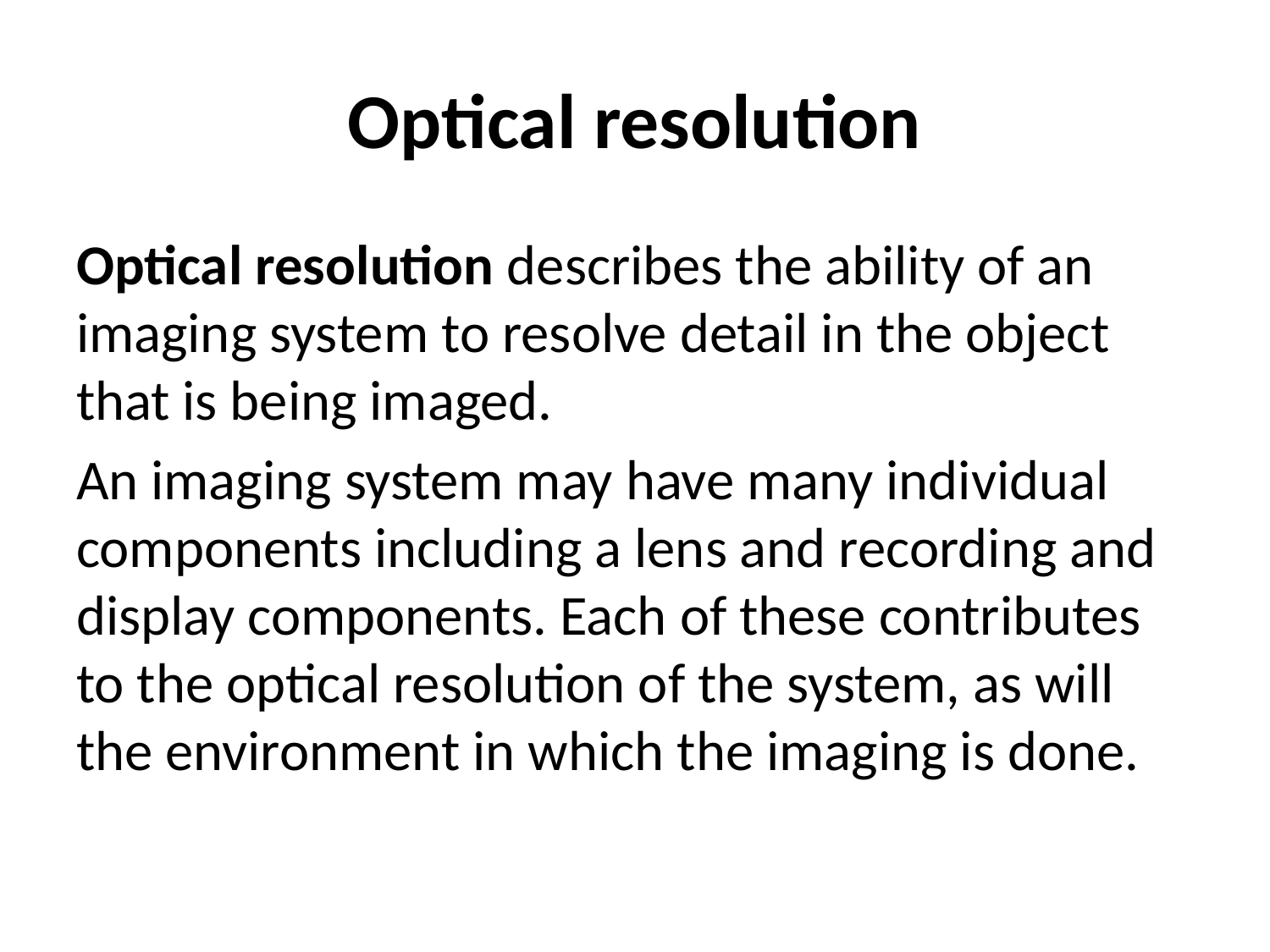

# Optical resolution
Optical resolution describes the ability of an imaging system to resolve detail in the object that is being imaged.
An imaging system may have many individual components including a lens and recording and display components. Each of these contributes to the optical resolution of the system, as will the environment in which the imaging is done.